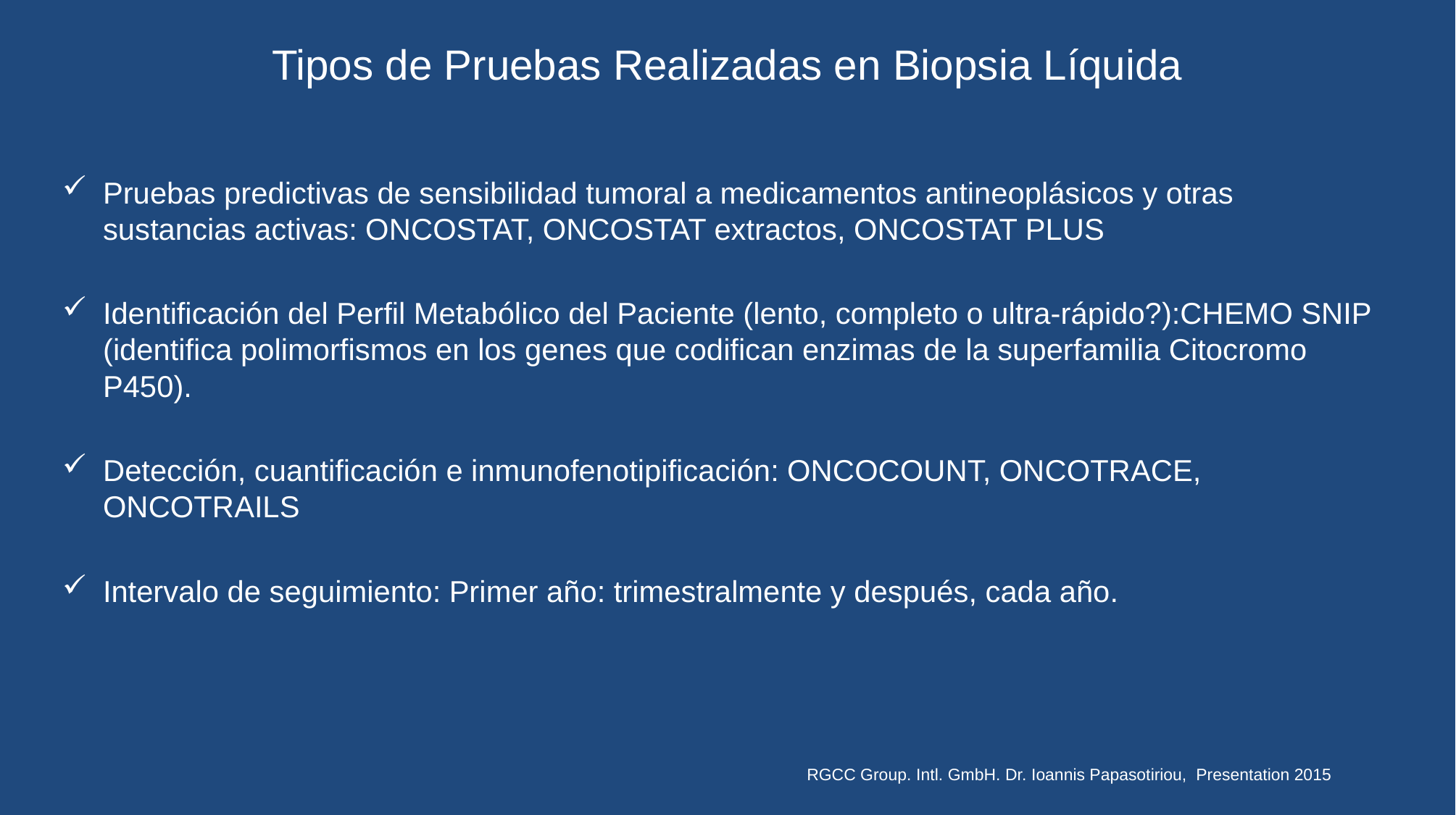

# Tipos de Pruebas Realizadas en Biopsia Líquida
Pruebas predictivas de sensibilidad tumoral a medicamentos antineoplásicos y otras sustancias activas: ONCOSTAT, ONCOSTAT extractos, ONCOSTAT PLUS

Identificación del Perfil Metabólico del Paciente (lento, completo o ultra-rápido?):CHEMO SNIP (identifica polimorfismos en los genes que codifican enzimas de la superfamilia Citocromo P450).

Detección, cuantificación e inmunofenotipificación: ONCOCOUNT, ONCOTRACE, ONCOTRAILS

Intervalo de seguimiento: Primer año: trimestralmente y después, cada año.
RGCC Group. Intl. GmbH. Dr. Ioannis Papasotiriou,  Presentation 2015